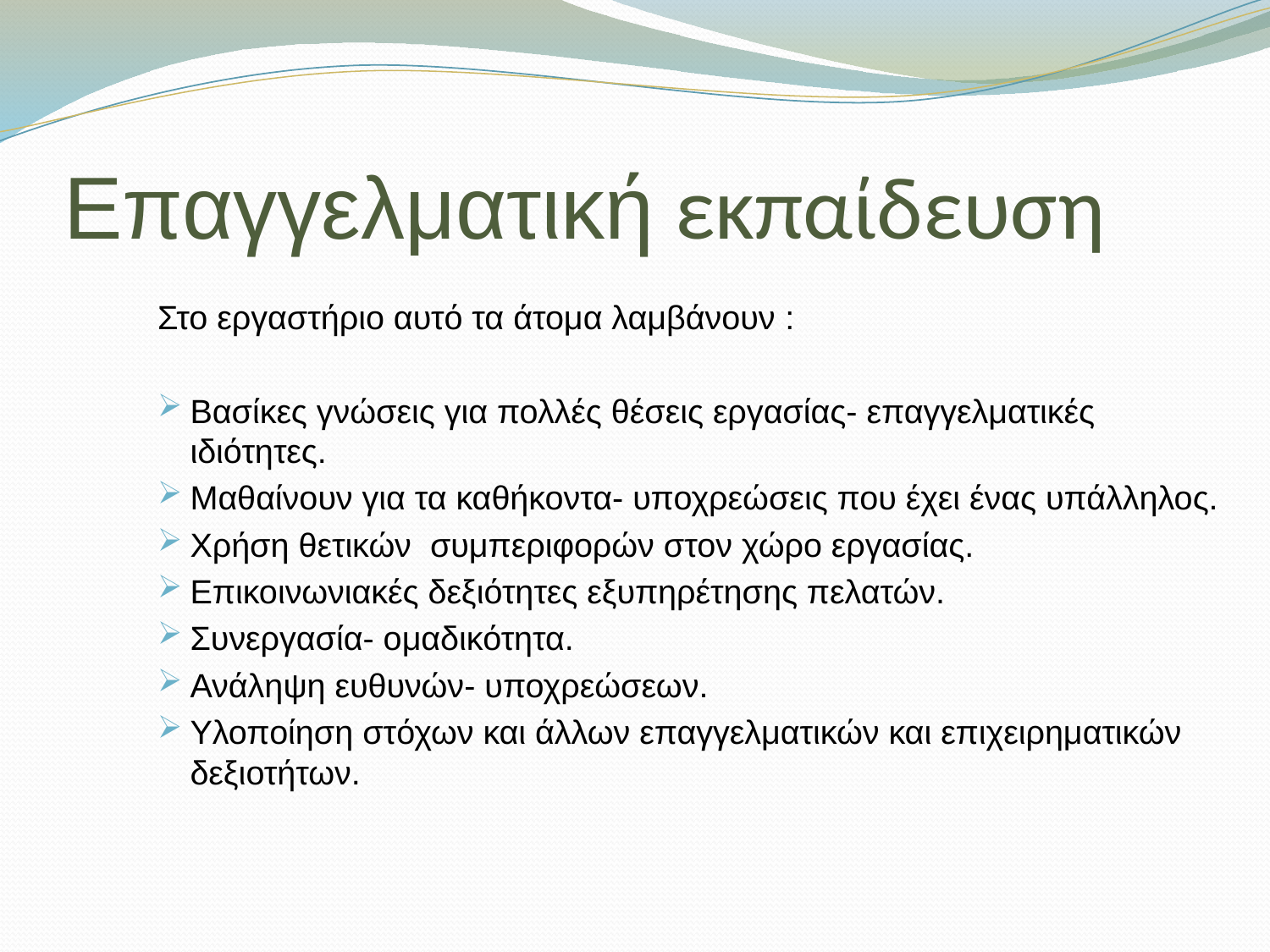

# Επαγγελματική εκπαίδευση

Στο εργαστήριο αυτό τα άτομα λαμβάνουν :

Bασίκες γνώσεις για πολλές θέσεις εργασίας- επαγγελματικές ιδιότητες.
Μαθαίνουν για τα καθήκοντα- υποχρεώσεις που έχει ένας υπάλληλος.
Χρήση θετικών  συμπεριφορών στον χώρο εργασίας.
Επικοινωνιακές δεξιότητες εξυπηρέτησης πελατών.
Συνεργασία- ομαδικότητα.
Ανάληψη ευθυνών- υποχρεώσεων.
Υλοποίηση στόχων και άλλων επαγγελματικών και επιχειρηματικών δεξιοτήτων.